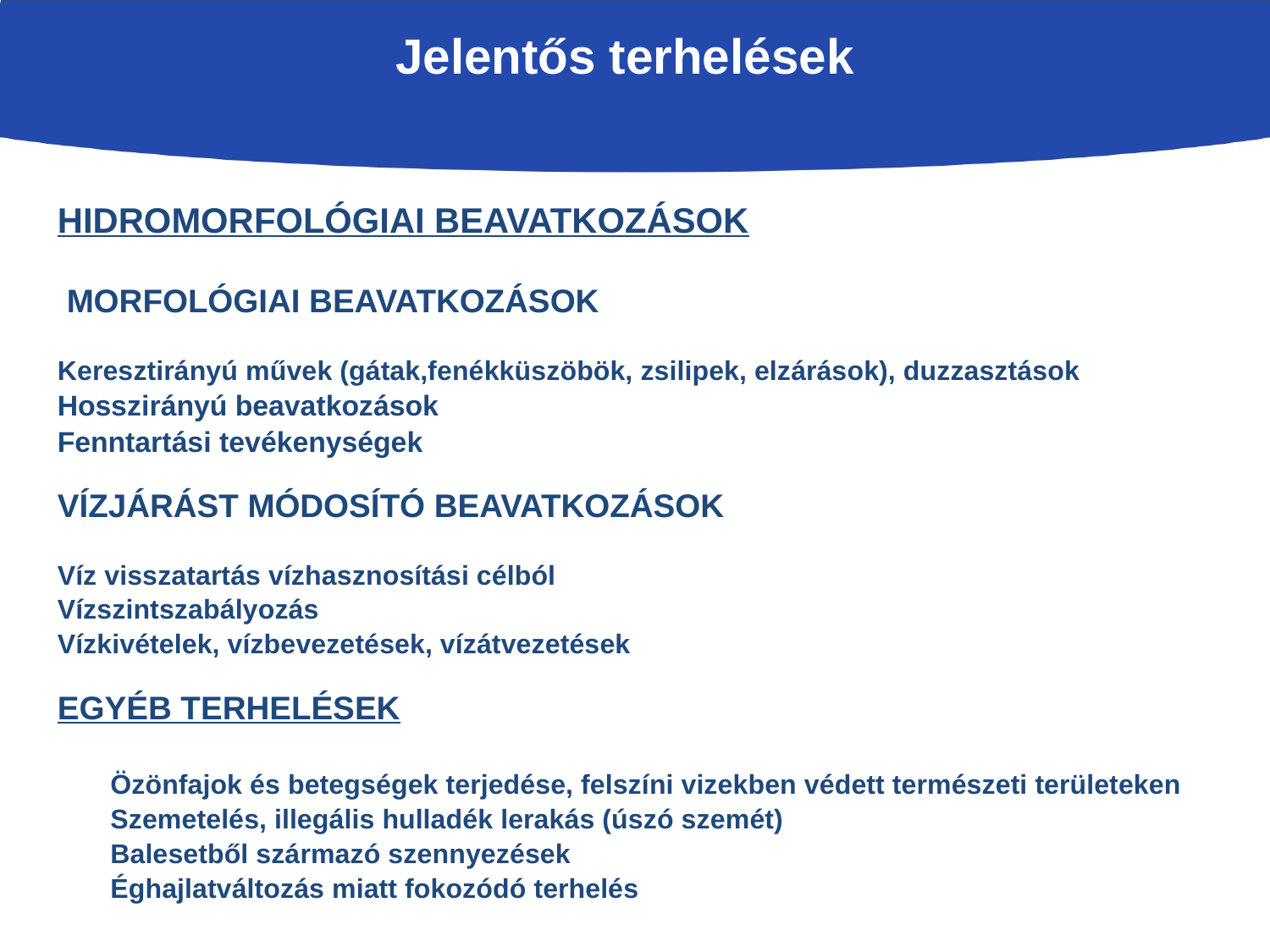

Jelentős terhelések
Hidromorfológiai beavatkozások

 Morfológiai beavatkozások

Keresztirányú művek (gátak,fenékküszöbök, zsilipek, elzárások), duzzasztások
Hosszirányú beavatkozások
Fenntartási tevékenységek

Vízjárást módosító beavatkozások

Víz visszatartás vízhasznosítási célból
Vízszintszabályozás
Vízkivételek, vízbevezetések, vízátvezetések

Egyéb terhelések

Özönfajok és betegségek terjedése, felszíni vizekben védett természeti területeken
Szemetelés, illegális hulladék lerakás (úszó szemét)
Balesetből származó szennyezések
Éghajlatváltozás miatt fokozódó terhelés